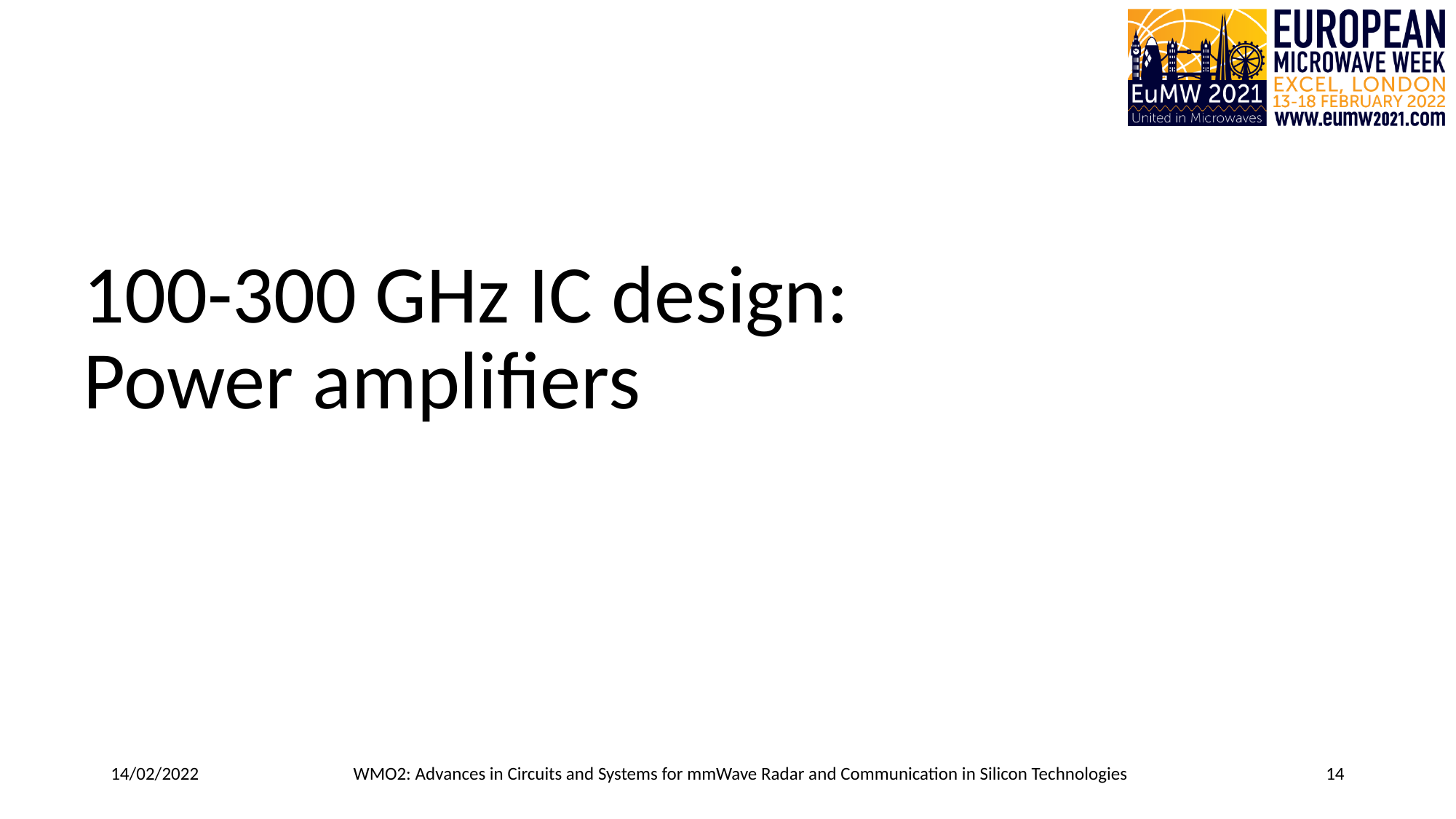

100-300 GHz IC design:
Power amplifiers
14/02/2022
WMO2: Advances in Circuits and Systems for mmWave Radar and Communication in Silicon Technologies
14